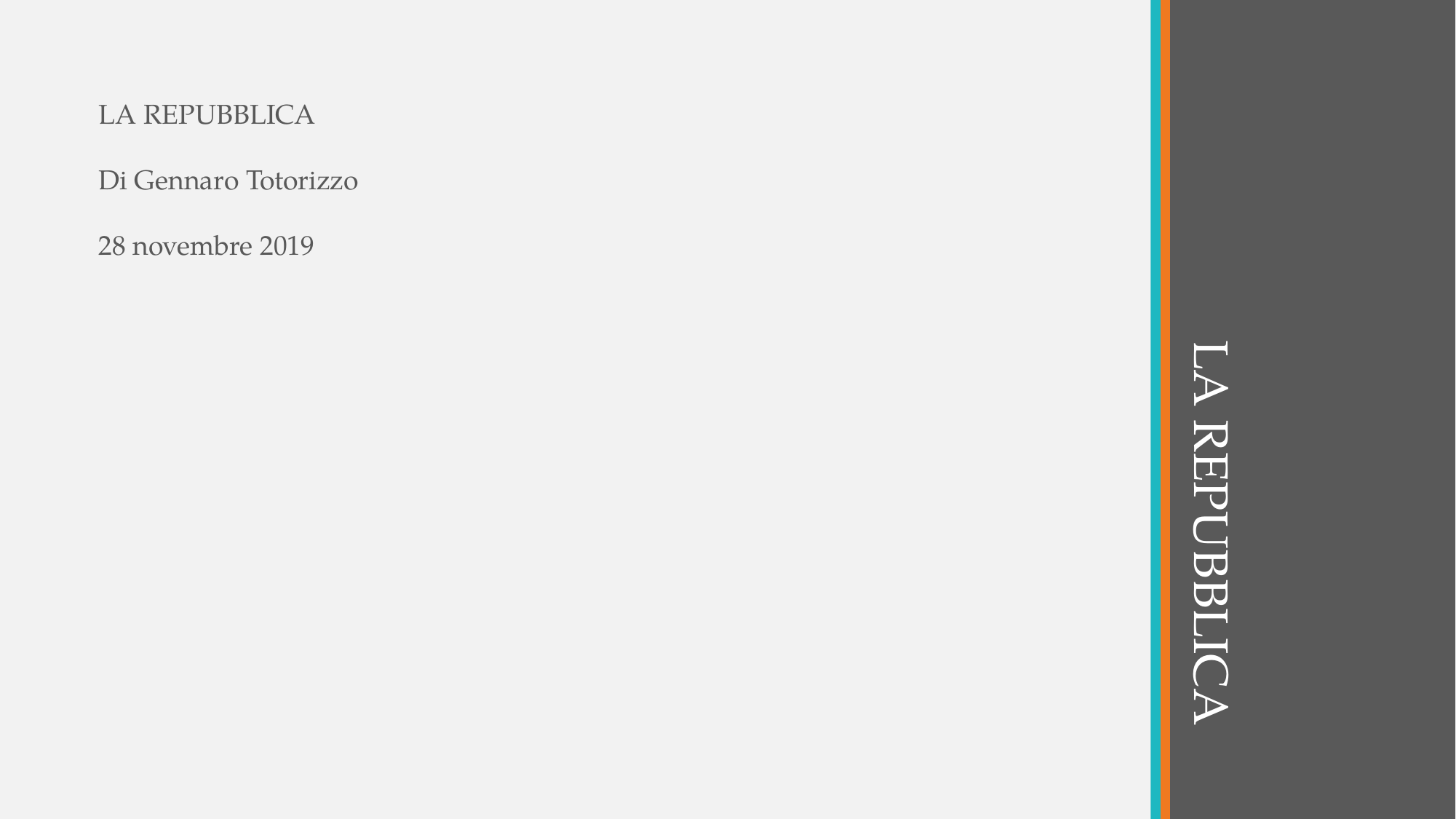

# LA REPUBBLICA
LA REPUBBLICA

Di Gennaro Totorizzo

28 novembre 2019